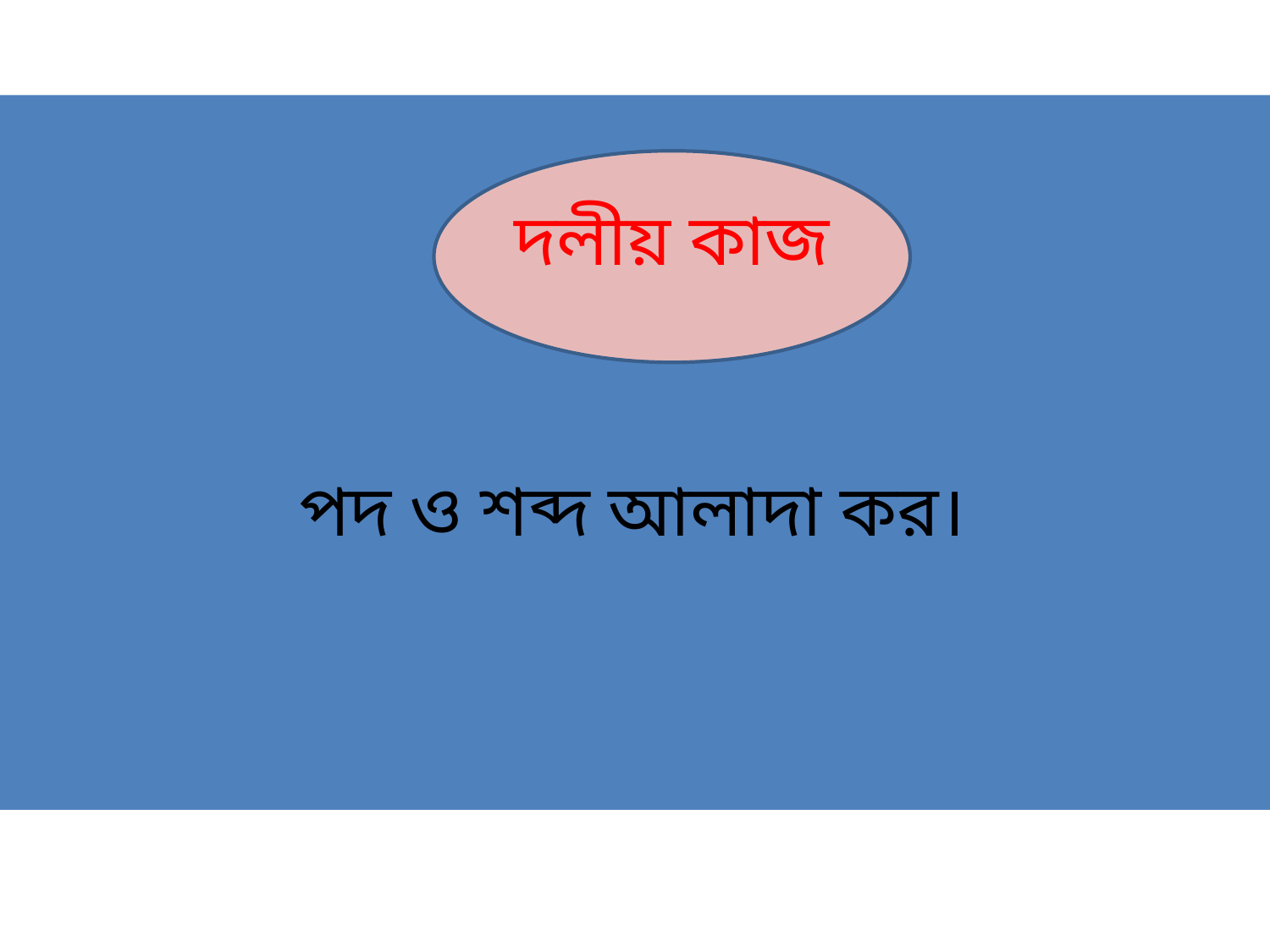

পদ ও শব্দ আলাদা কর।

দলীয় কাজ